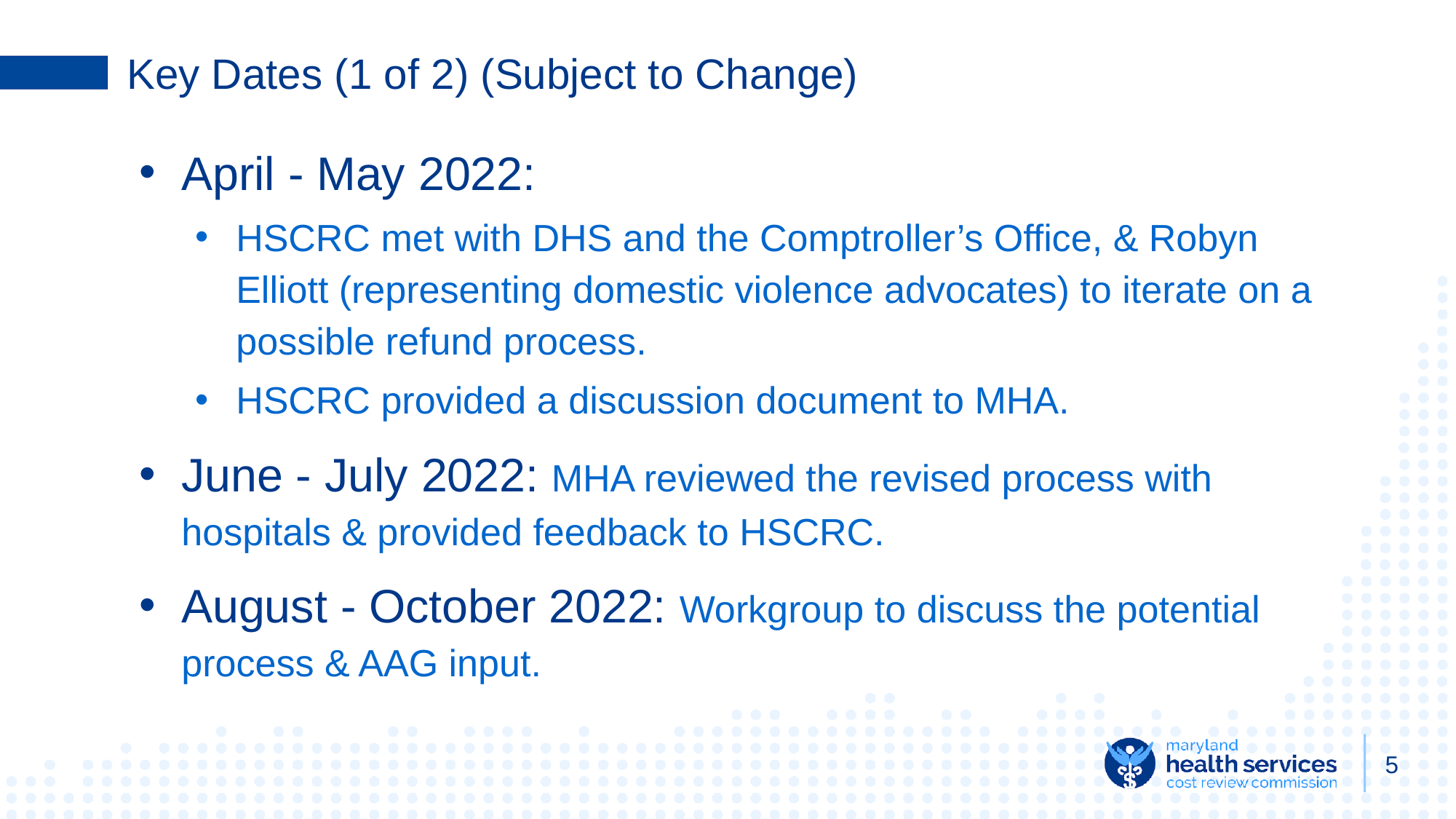

# Key Dates (1 of 2) (Subject to Change)
April - May 2022:
HSCRC met with DHS and the Comptroller’s Office, & Robyn Elliott (representing domestic violence advocates) to iterate on a possible refund process.
HSCRC provided a discussion document to MHA.
June - July 2022: MHA reviewed the revised process with hospitals & provided feedback to HSCRC.
August - October 2022: Workgroup to discuss the potential process & AAG input.
5